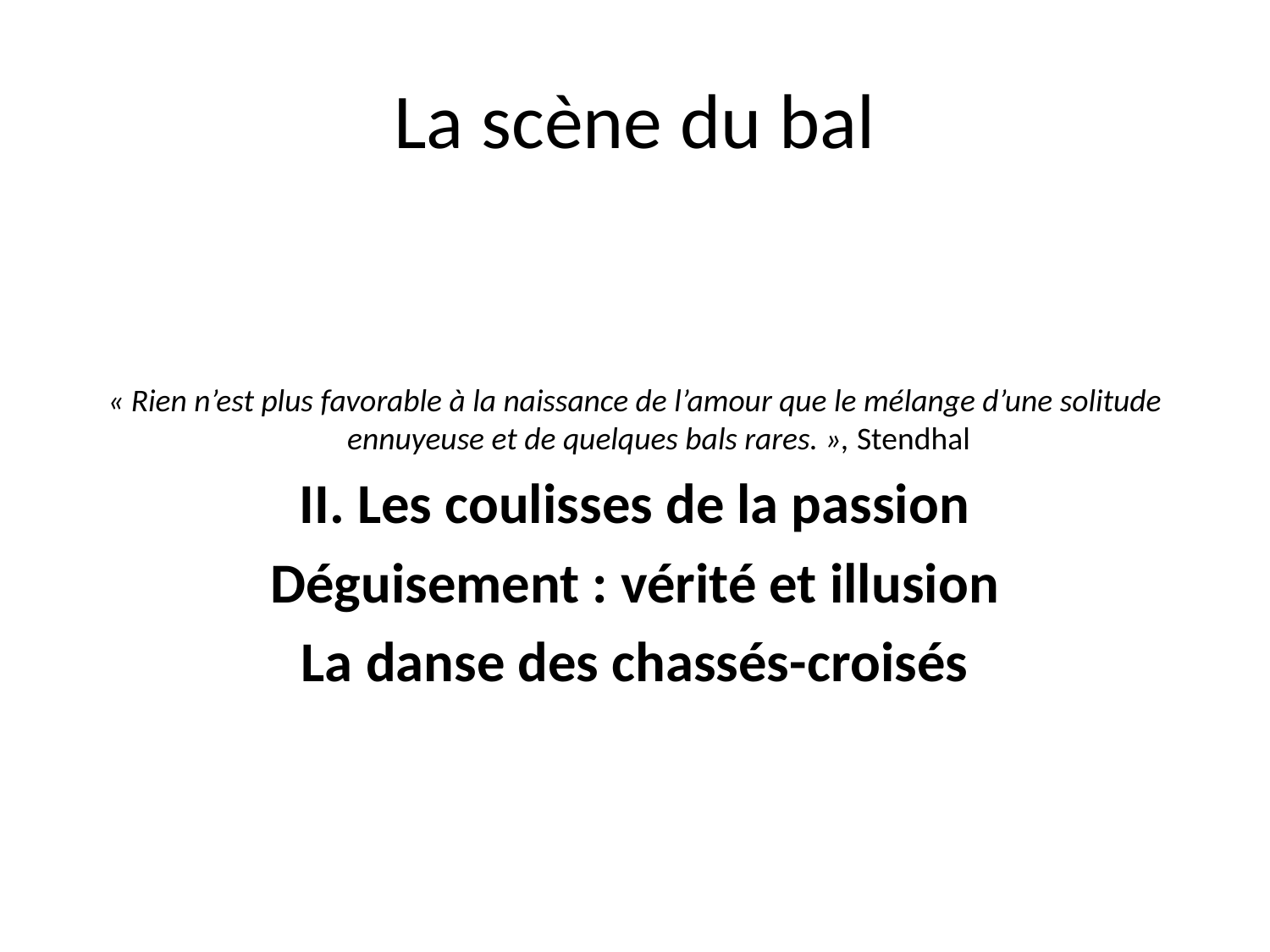

# La scène du bal
« Rien n’est plus favorable à la naissance de l’amour que le mélange d’une solitude ennuyeuse et de quelques bals rares. », Stendhal
II. Les coulisses de la passion
Déguisement : vérité et illusion
La danse des chassés-croisés